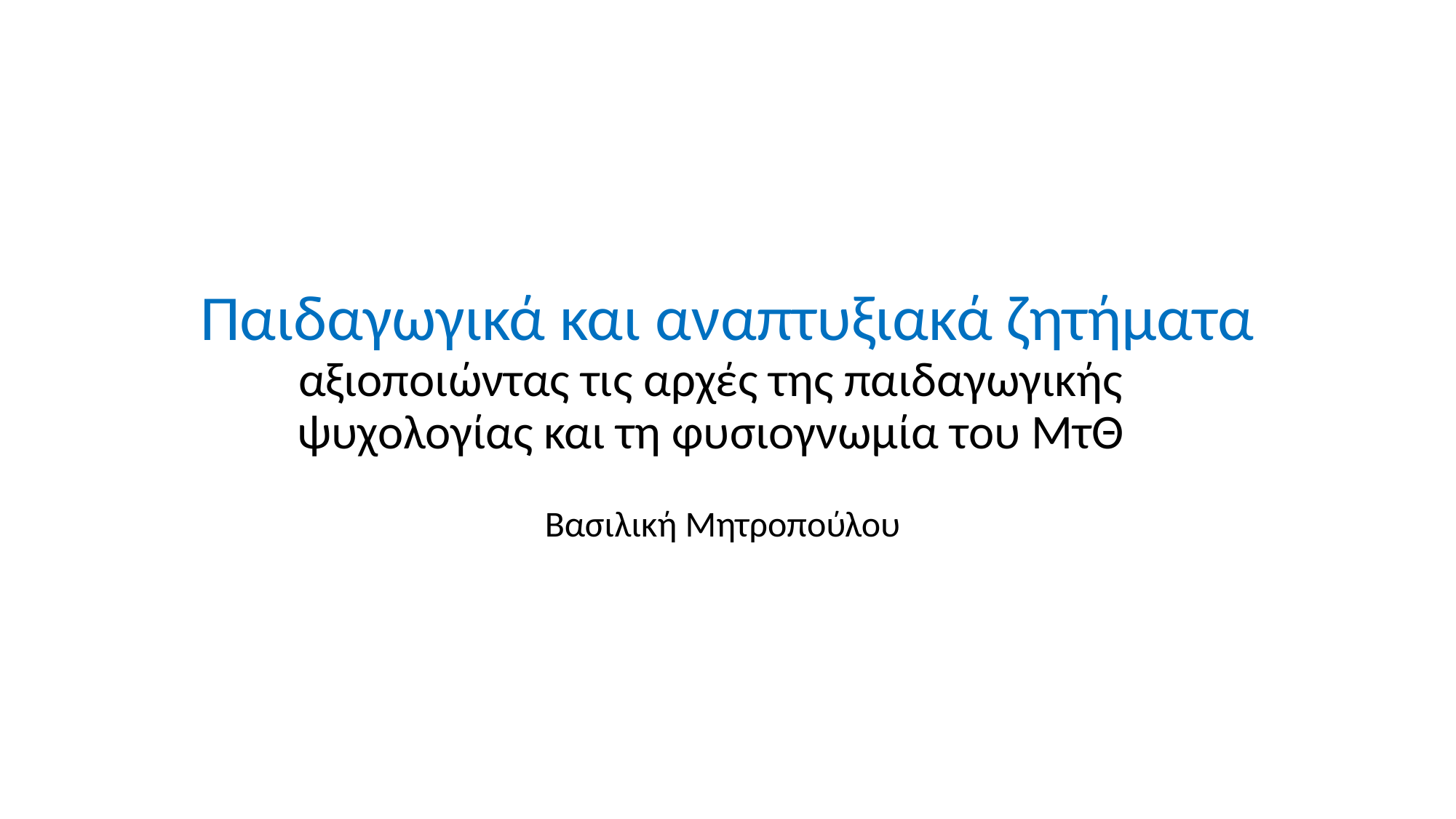

# Παιδαγωγικά και αναπτυξιακά ζητήματα
αξιοποιώντας τις αρχές της παιδαγωγικής ψυχολογίας και τη φυσιογνωμία του ΜτΘ
Βασιλική Μητροπούλου